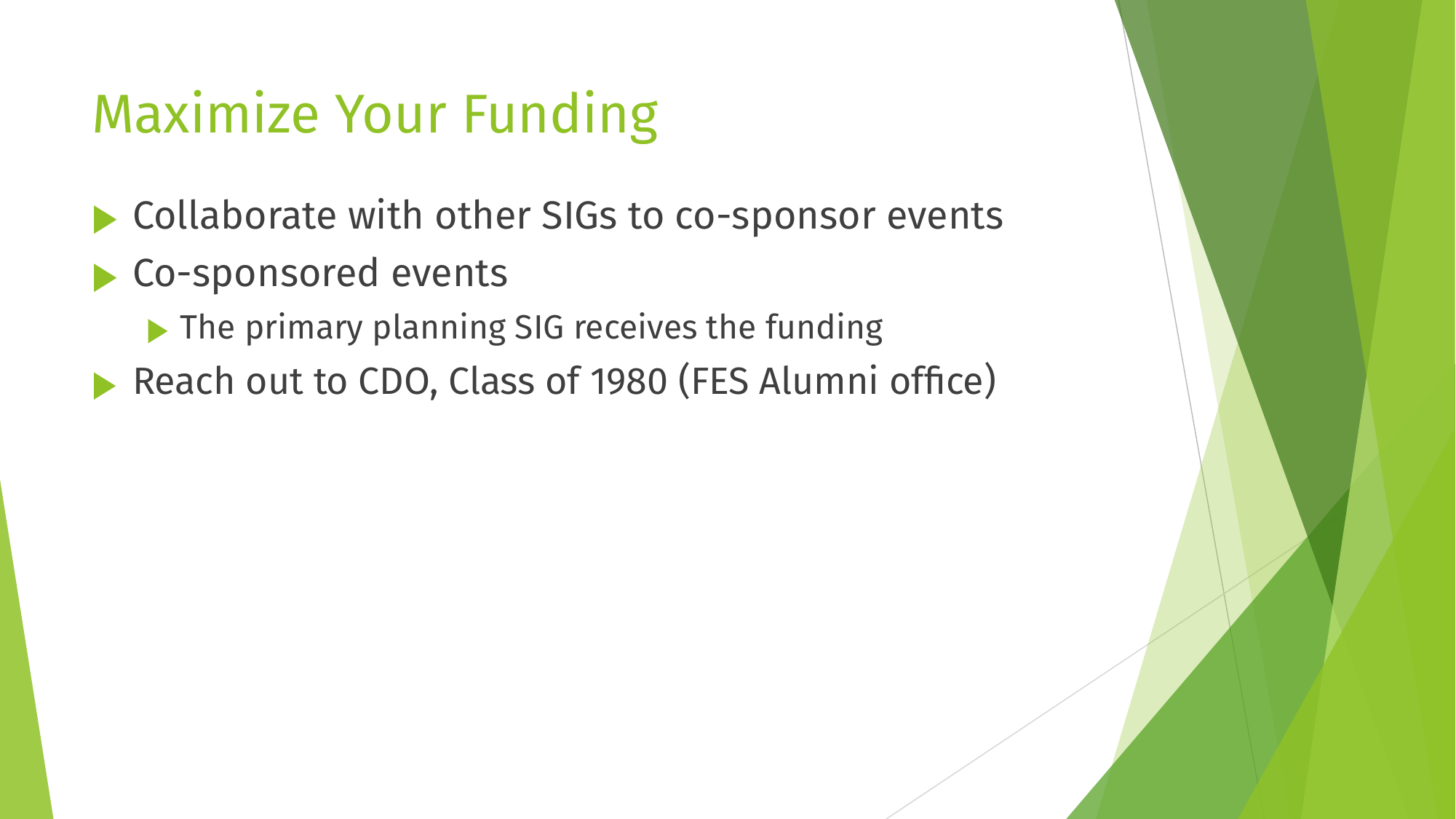

# Maximize Your Funding
Collaborate with other SIGs to co-sponsor events
Co-sponsored events
The primary planning SIG receives the funding
Reach out to CDO, Class of 1980 (FES Alumni office)